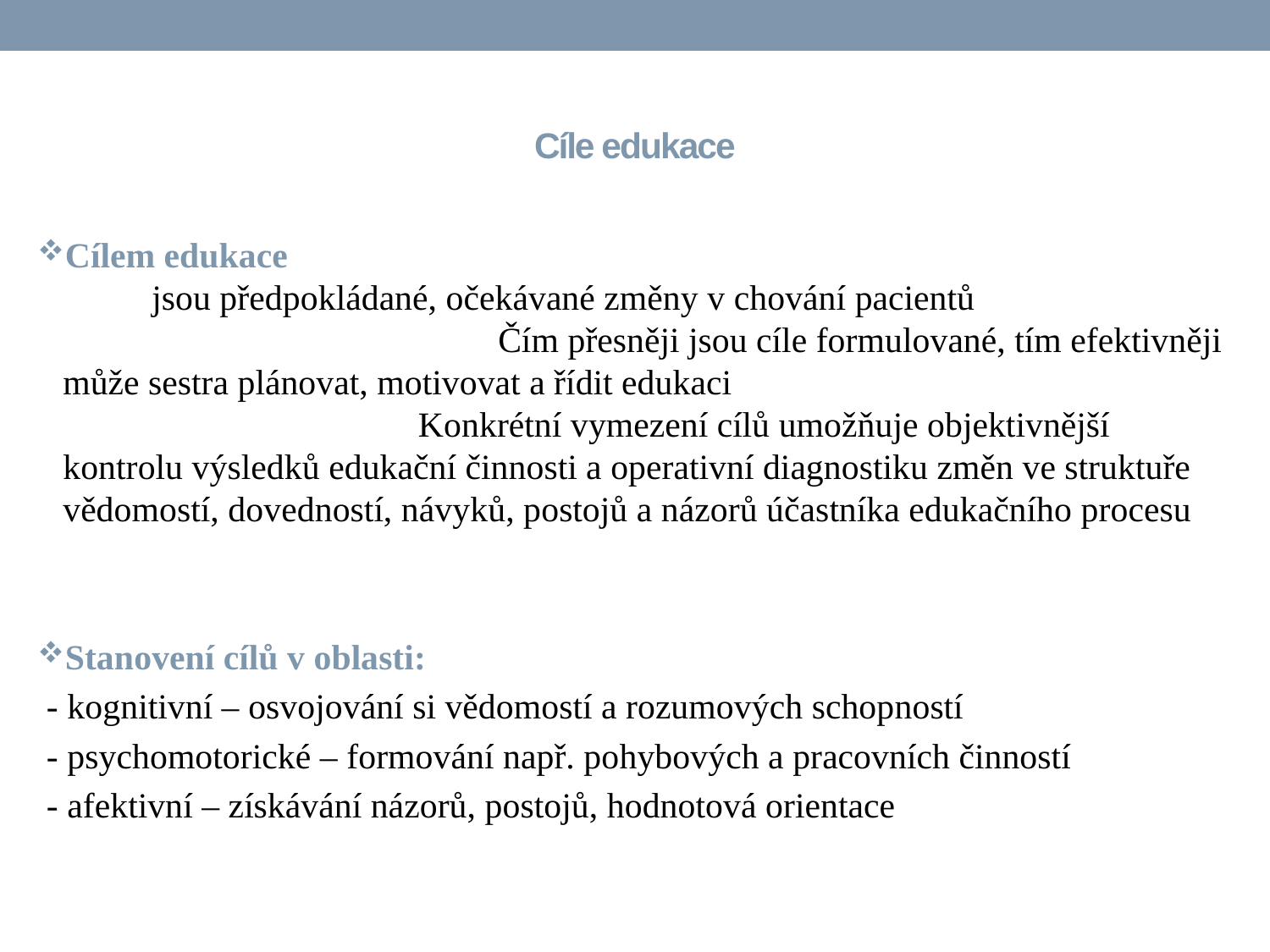

# Cíle edukace
Cílem edukace                                                                                                                     jsou předpokládané, očekávané změny v chování pacientů                                                                              Čím přesněji jsou cíle formulované, tím efektivněji může sestra plánovat, motivovat a řídit edukaci                                                                                                 Konkrétní vymezení cílů umožňuje objektivnější kontrolu výsledků edukační činnosti a operativní diagnostiku změn ve struktuře vědomostí, dovedností, návyků, postojů a názorů účastníka edukačního procesu

Stanovení cílů v oblasti:
 - kognitivní – osvojování si vědomostí a rozumových schopností
 - psychomotorické – formování např. pohybových a pracovních činností
 - afektivní – získávání názorů, postojů, hodnotová orientace